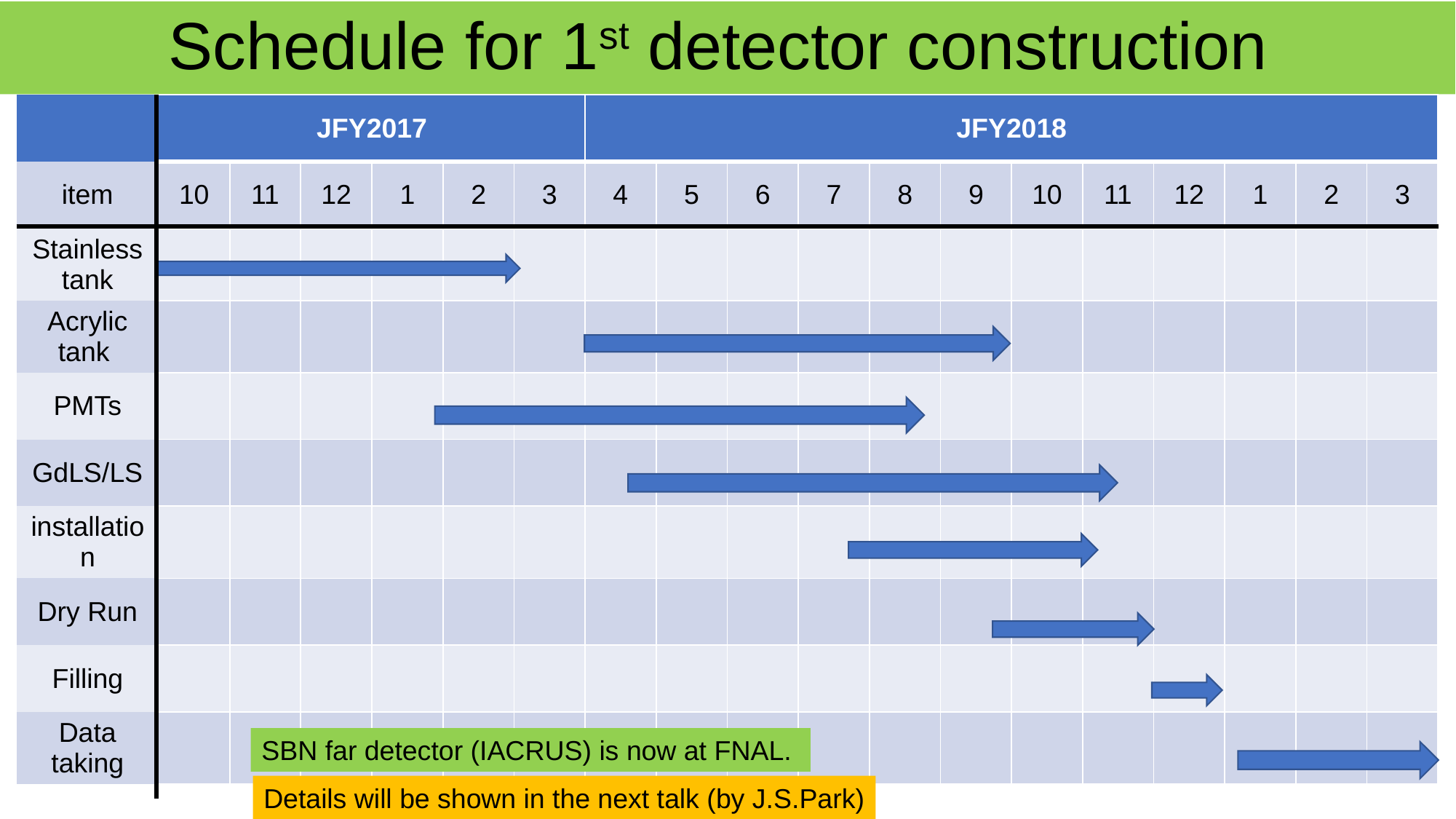

# Schedule for 1st detector construction
|  | JFY2017 |  |  |  |  |  | JFY2018 |  |  |  |  |  |  |  |  |  |  |  |
| --- | --- | --- | --- | --- | --- | --- | --- | --- | --- | --- | --- | --- | --- | --- | --- | --- | --- | --- |
| item | 10 | 11 | 12 | 1 | 2 | 3 | 4 | 5 | 6 | 7 | 8 | 9 | 10 | 11 | 12 | 1 | 2 | 3 |
| Stainless tank |  |  |  |  |  |  |  |  |  |  |  |  |  |  |  |  |  |  |
| Acrylic tank |  |  |  |  |  |  |  |  |  |  |  |  |  |  |  |  |  |  |
| PMTs |  |  |  |  |  |  |  |  |  |  |  |  |  |  |  |  |  |  |
| GdLS/LS |  |  |  |  |  |  |  |  |  |  |  |  |  |  |  |  |  |  |
| installation |  |  |  |  |  |  |  |  |  |  |  |  |  |  |  |  |  |  |
| Dry Run |  |  |  |  |  |  |  |  |  |  |  |  |  |  |  |  |  |  |
| Filling |  |  |  |  |  |  |  |  |  |  |  |  |  |  |  |  |  |  |
| Data taking |  |  |  |  |  |  |  |  |  |  |  |  |  |  |  |  |  |  |

SBN far detector (IACRUS) is now at FNAL.

Details will be shown in the next talk (by J.S.Park)